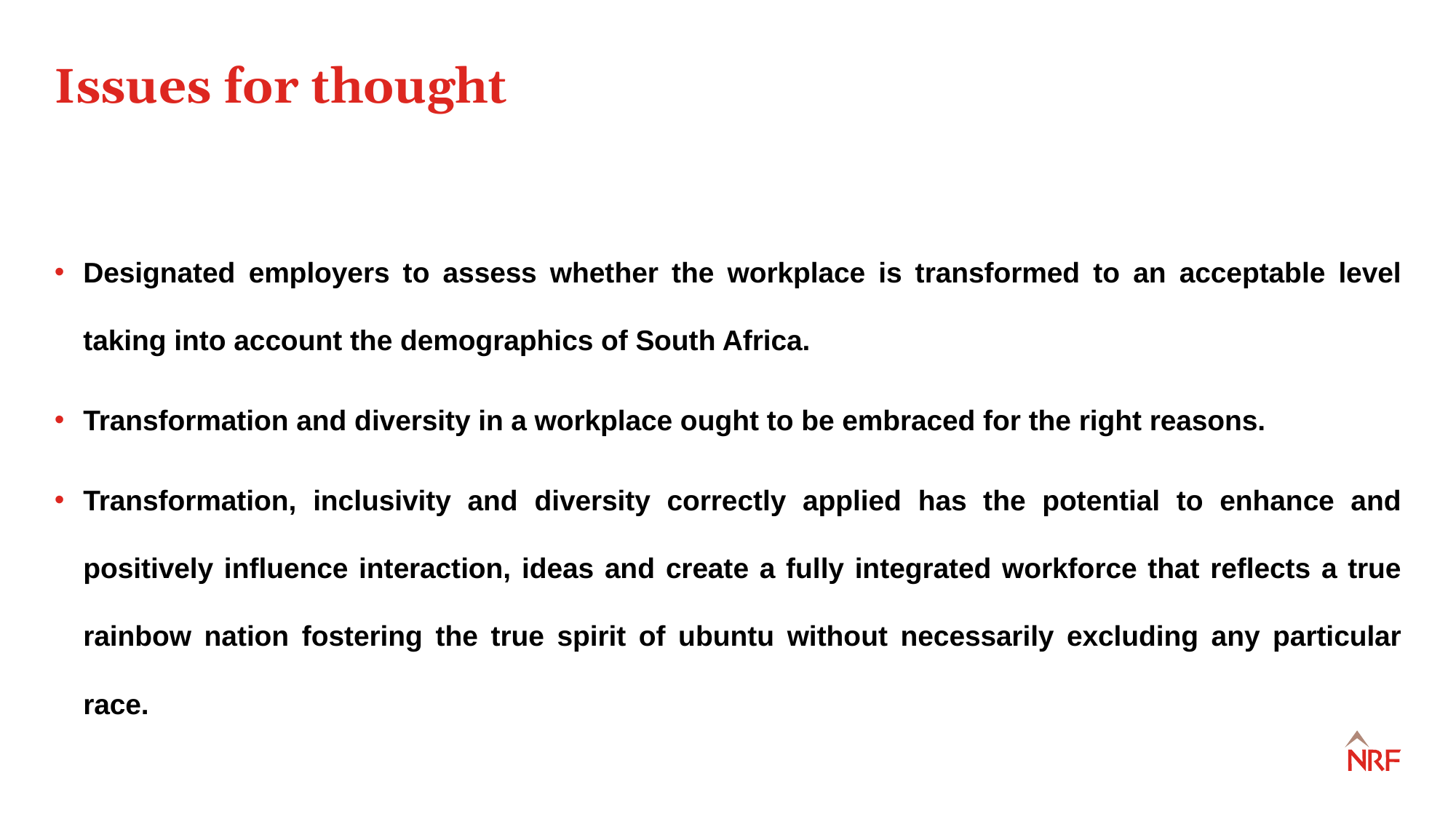

# Issues for thought
Designated employers to assess whether the workplace is transformed to an acceptable level taking into account the demographics of South Africa.
Transformation and diversity in a workplace ought to be embraced for the right reasons.
Transformation, inclusivity and diversity correctly applied has the potential to enhance and positively influence interaction, ideas and create a fully integrated workforce that reflects a true rainbow nation fostering the true spirit of ubuntu without necessarily excluding any particular race.